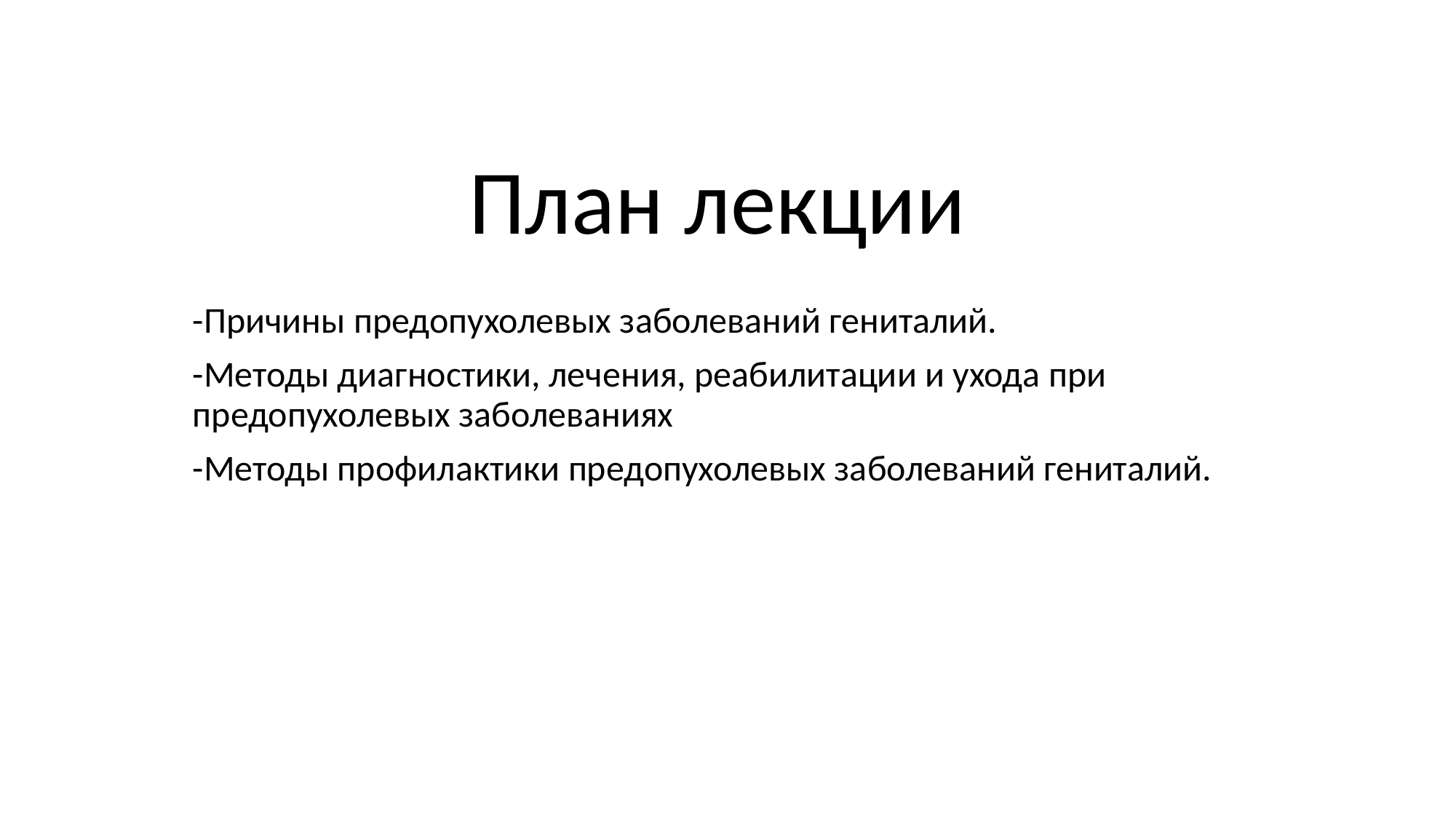

# План лекции
-Причины предопухолевых заболеваний гениталий.
-Методы диагностики, лечения, реабилитации и ухода при предопухолевых заболеваниях
-Методы профилактики предопухолевых заболеваний гениталий.